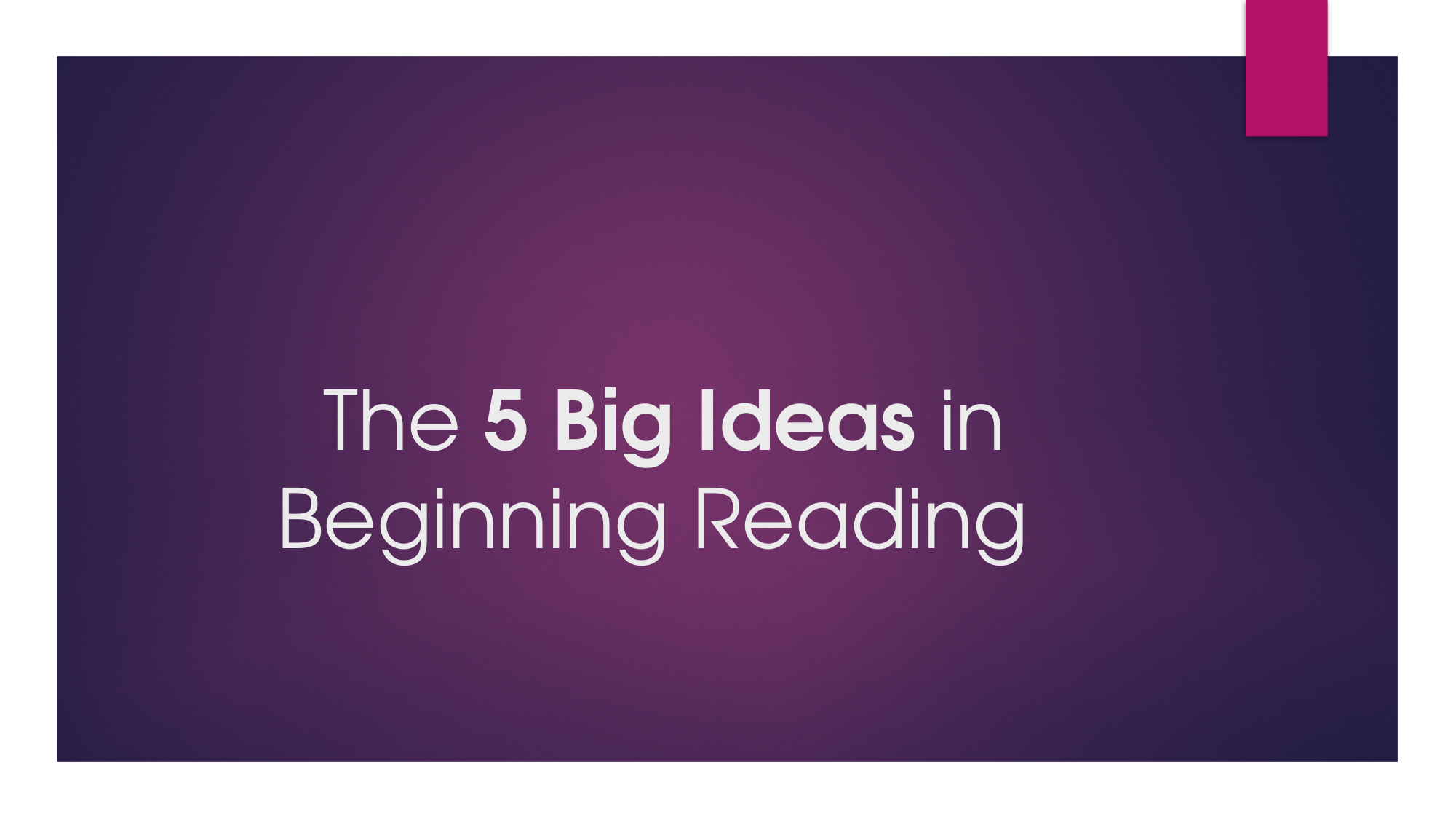

# The 5 Big Ideas in Beginning Reading